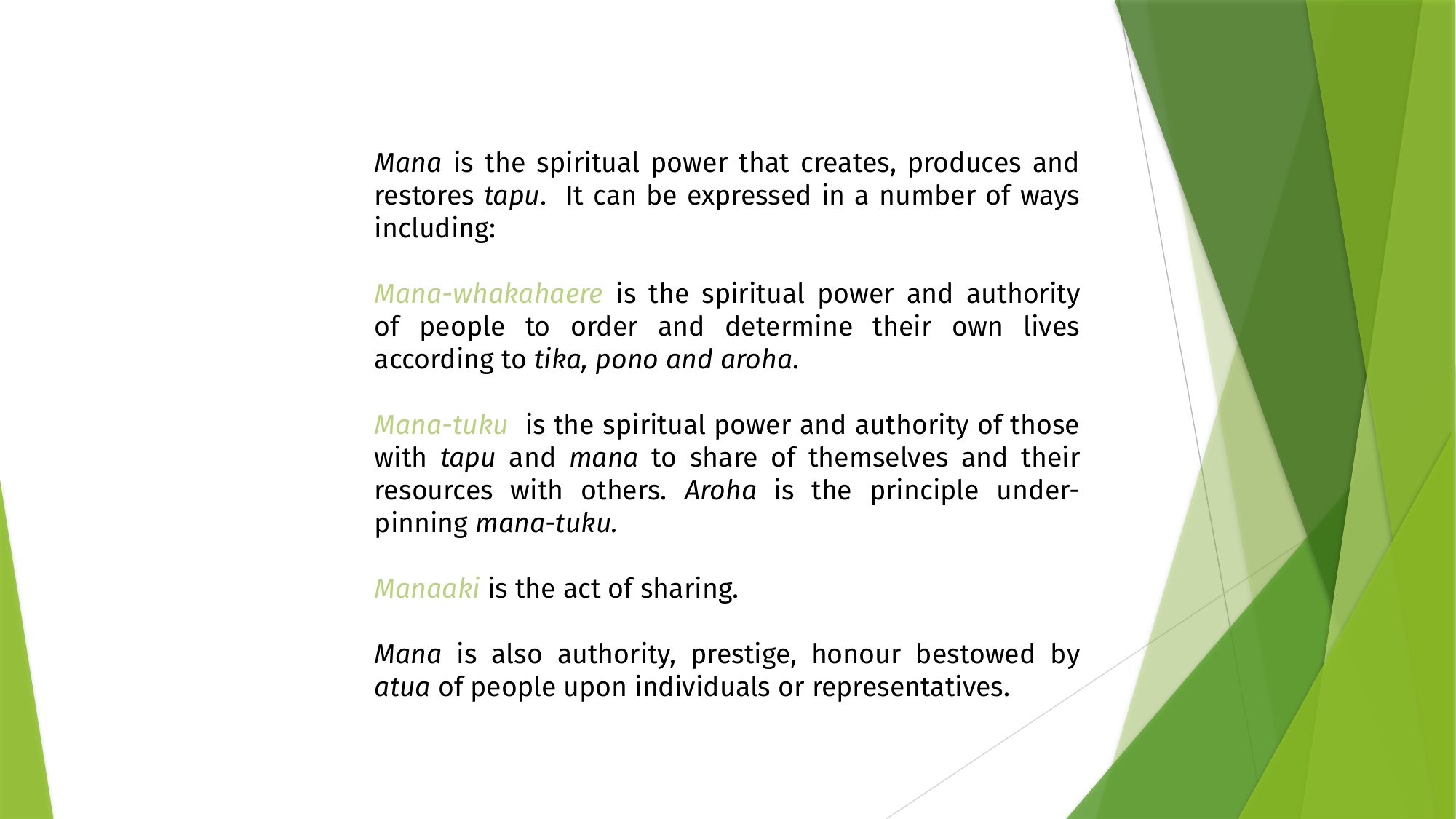

Mana is the spiritual power that creates, produces and restores tapu.  It can be expressed in a number of ways including:

Mana-whakahaere is the spiritual power and authority of people to order and determine their own lives according to tika, pono and aroha.

Mana-tuku  is the spiritual power and authority of those with tapu and mana to share of themselves and their resources with others. Aroha is the principle under-pinning mana-tuku.

Manaaki is the act of sharing.

Mana is also authority, prestige, honour bestowed by atua of people upon individuals or representatives.